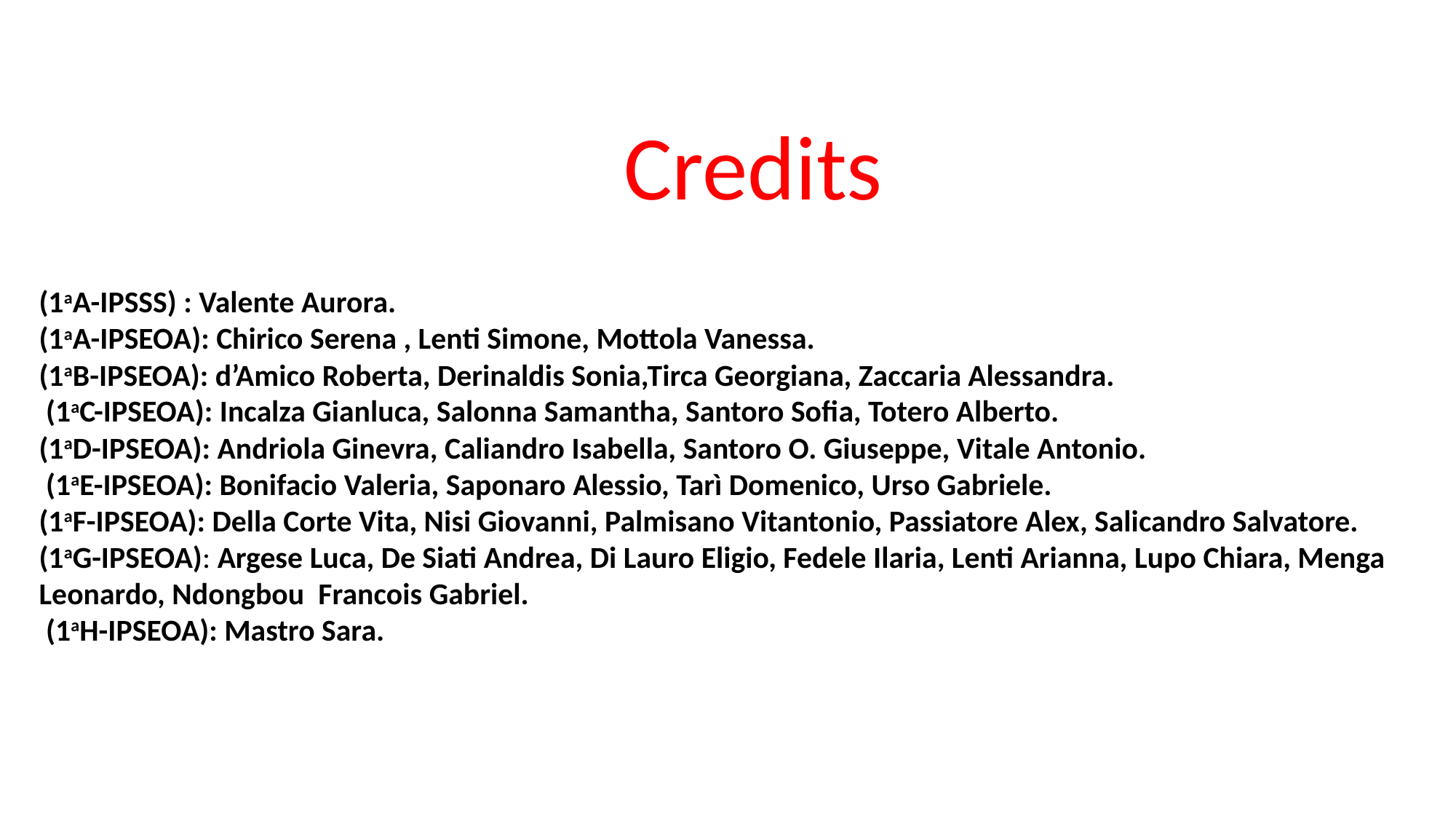

Credits
(1aA-IPSSS) : Valente Aurora.
(1aA-IPSEOA): Chirico Serena , Lenti Simone, Mottola Vanessa.
(1aB-IPSEOA): d’Amico Roberta, Derinaldis Sonia,Tirca Georgiana, Zaccaria Alessandra.
 (1aC-IPSEOA): Incalza Gianluca, Salonna Samantha, Santoro Sofia, Totero Alberto.
(1aD-IPSEOA): Andriola Ginevra, Caliandro Isabella, Santoro O. Giuseppe, Vitale Antonio.
 (1aE-IPSEOA): Bonifacio Valeria, Saponaro Alessio, Tarì Domenico, Urso Gabriele.
(1aF-IPSEOA): Della Corte Vita, Nisi Giovanni, Palmisano Vitantonio, Passiatore Alex, Salicandro Salvatore.
(1aG-IPSEOA): Argese Luca, De Siati Andrea, Di Lauro Eligio, Fedele Ilaria, Lenti Arianna, Lupo Chiara, Menga Leonardo, Ndongbou  Francois Gabriel.
 (1aH-IPSEOA): Mastro Sara.